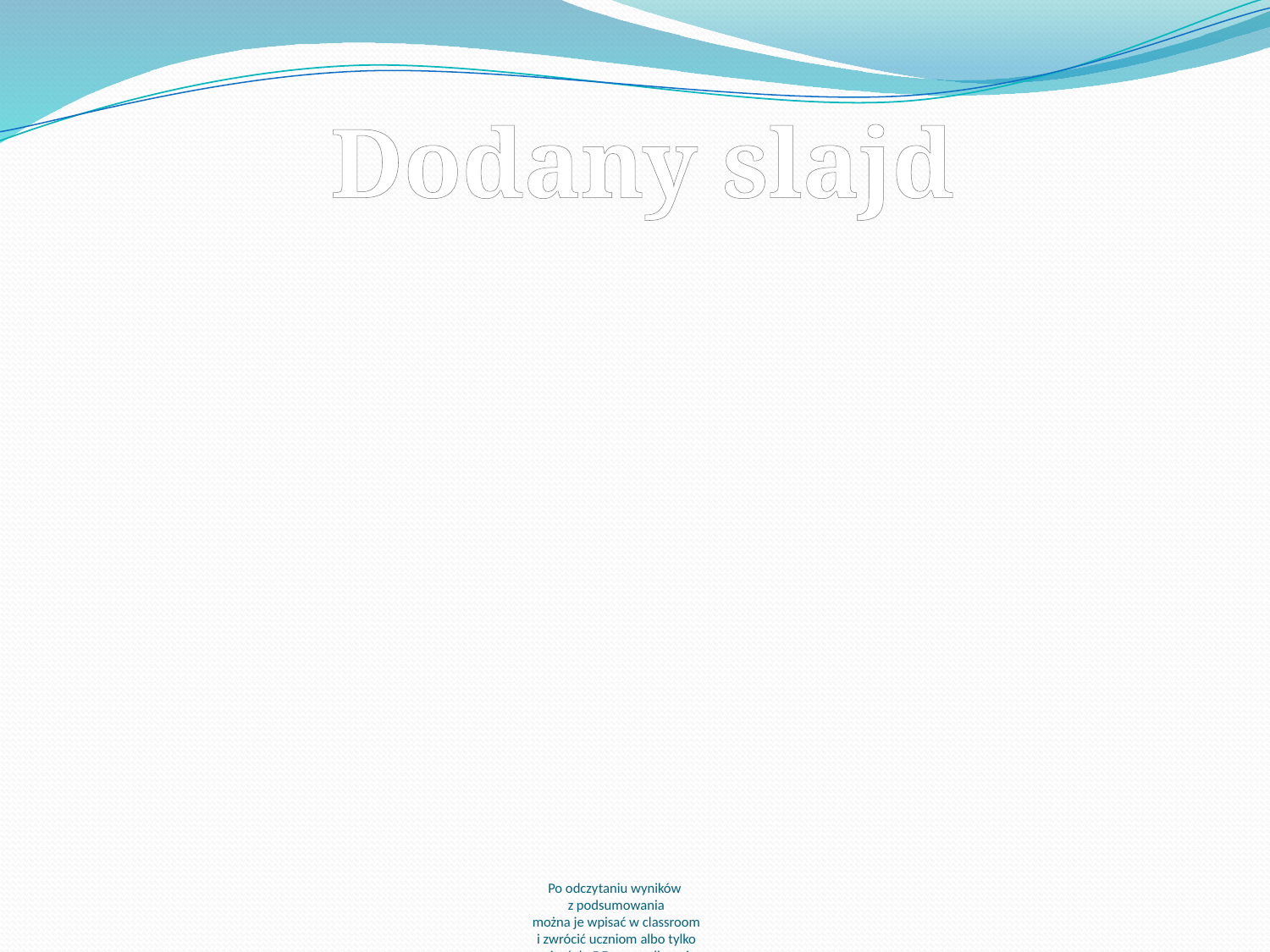

Dodany slajd
# Po odczytaniu wyników z podsumowania można je wpisać w classroom i zwrócić uczniom albo tylko wpisać do DE po przeliczeniu punktów na ocenę